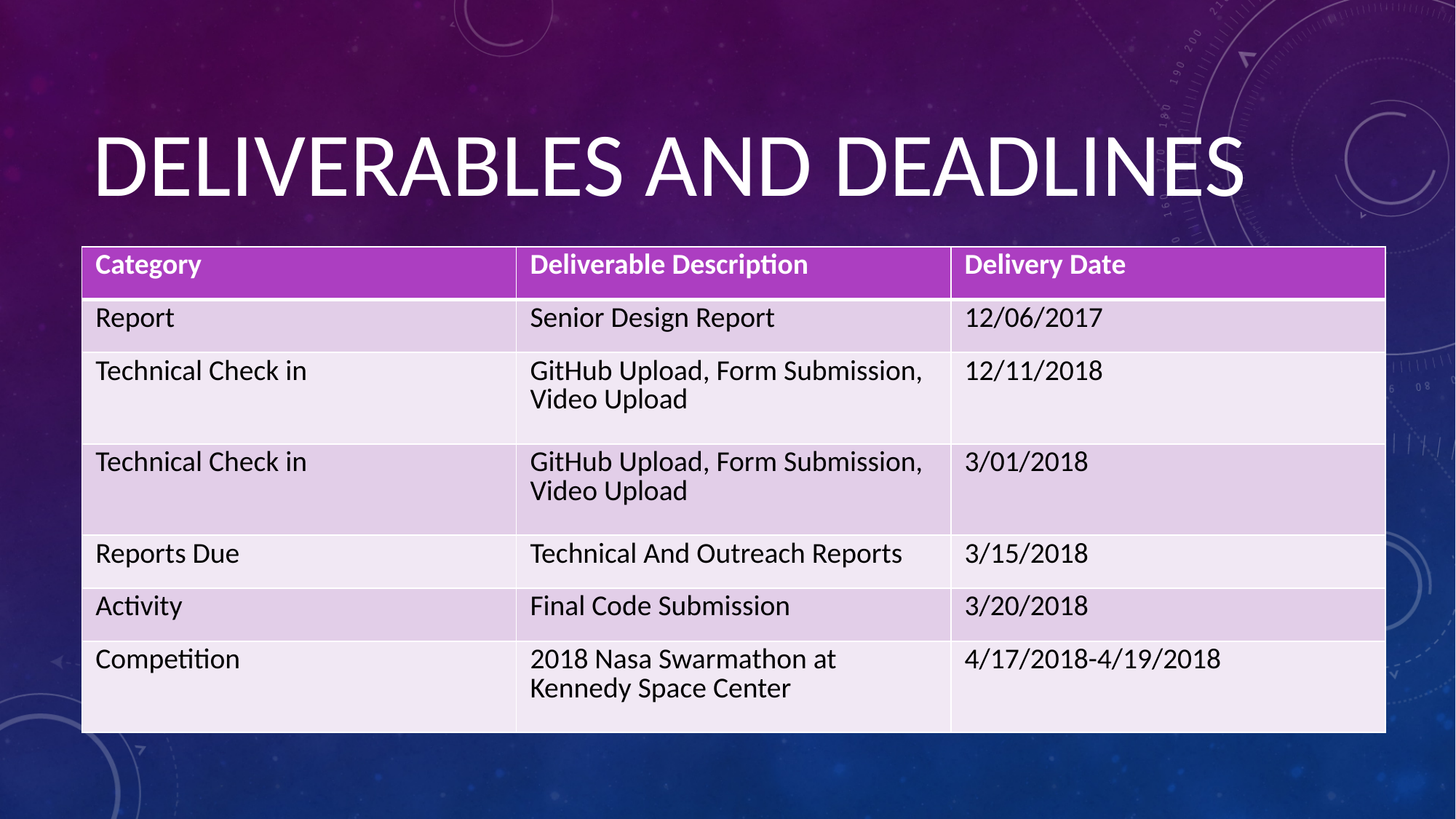

# Deliverables and Deadlines
| Category | Deliverable Description | Delivery Date |
| --- | --- | --- |
| Report | Senior Design Report | 12/06/2017 |
| Technical Check in | GitHub Upload, Form Submission, Video Upload | 12/11/2018 |
| Technical Check in | GitHub Upload, Form Submission, Video Upload | 3/01/2018 |
| Reports Due | Technical And Outreach Reports | 3/15/2018 |
| Activity | Final Code Submission | 3/20/2018 |
| Competition | 2018 Nasa Swarmathon at Kennedy Space Center | 4/17/2018-4/19/2018 |